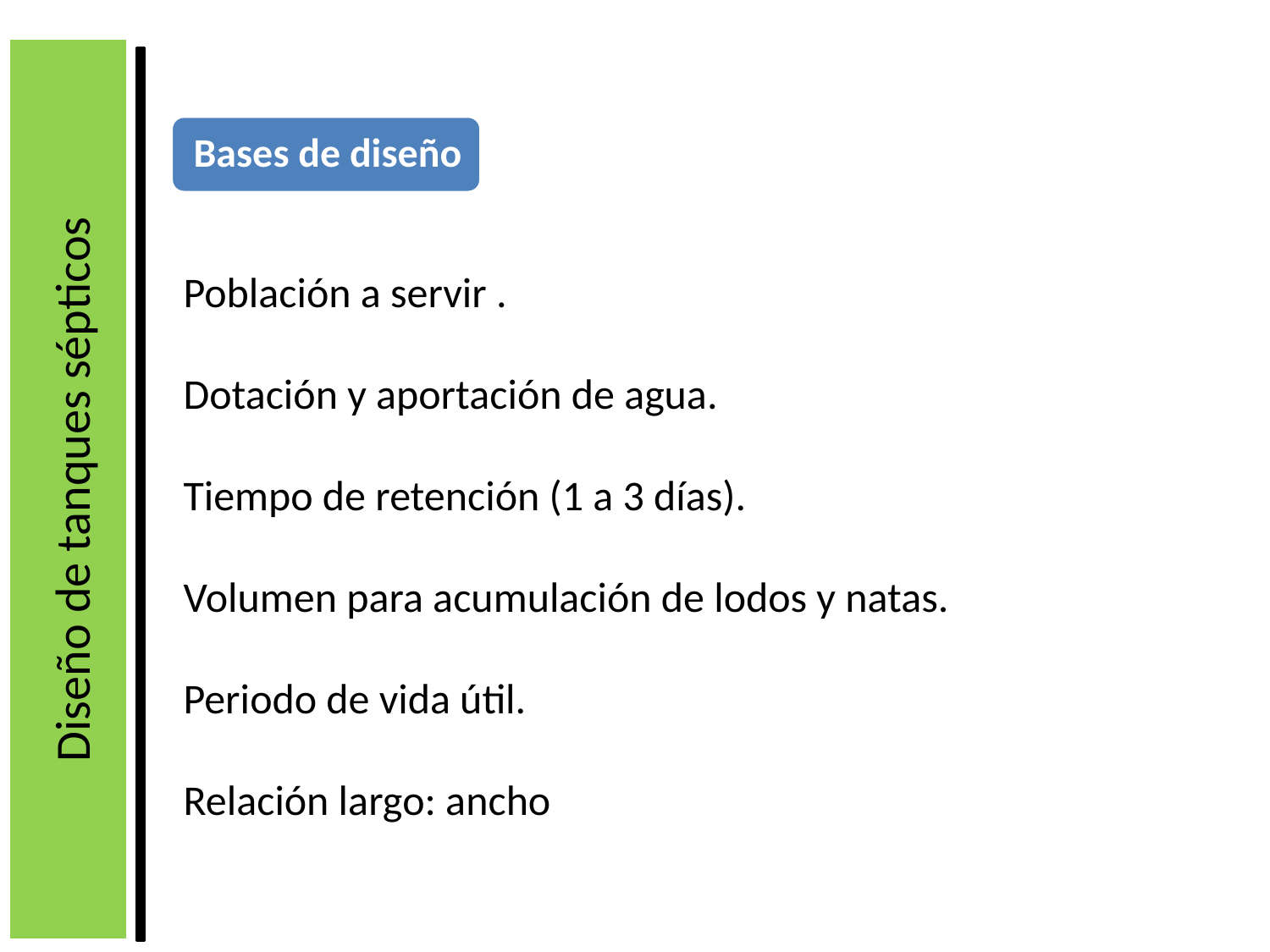

Bases de diseño
Población a servir .

Dotación y aportación de agua.

Tiempo de retención (1 a 3 días).

Volumen para acumulación de lodos y natas.

Periodo de vida útil.

Relación largo: ancho

Diseño de tanques sépticos